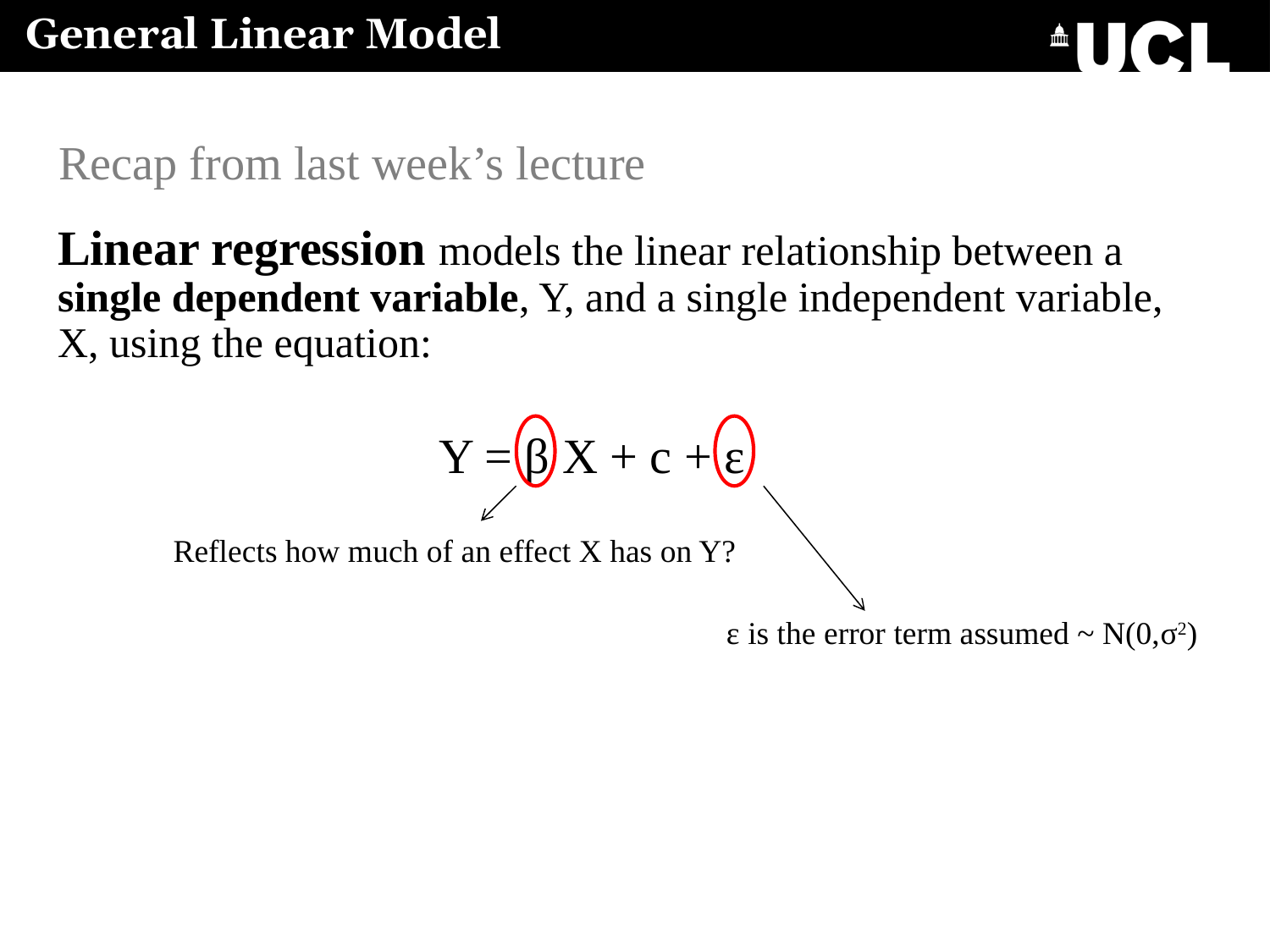

General Linear Model
# Recap from last week’s lecture
Linear regression models the linear relationship between a single dependent variable, Y, and a single independent variable, X, using the equation:

			Y = β X + c + ε

Reflects how much of an effect X has on Y?

ε is the error term assumed ~ N(0,σ2)